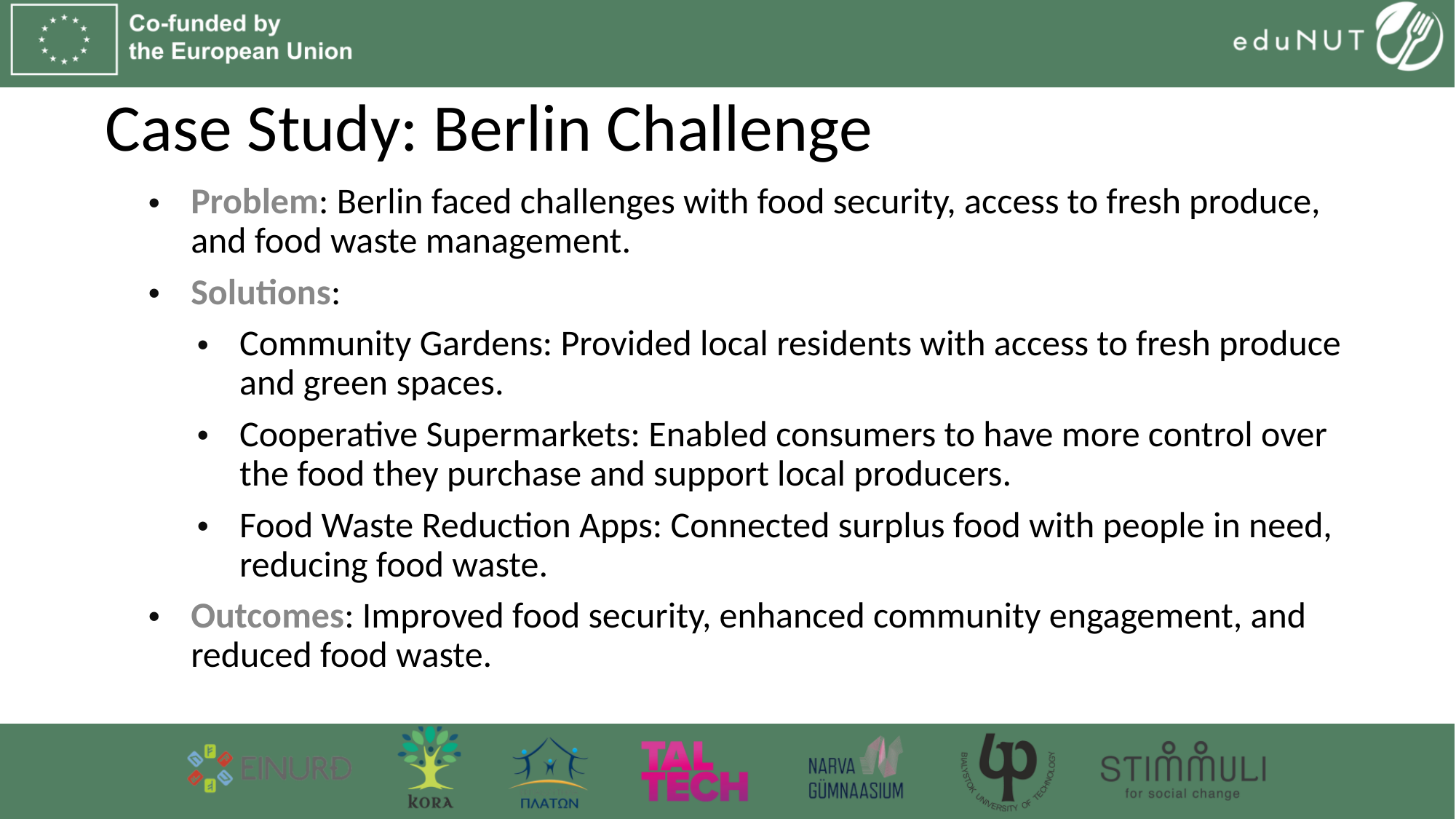

# Case Study: Berlin Challenge
Problem: Berlin faced challenges with food security, access to fresh produce, and food waste management.
Solutions:
Community Gardens: Provided local residents with access to fresh produce and green spaces.
Cooperative Supermarkets: Enabled consumers to have more control over the food they purchase and support local producers.
Food Waste Reduction Apps: Connected surplus food with people in need, reducing food waste.
Outcomes: Improved food security, enhanced community engagement, and reduced food waste.